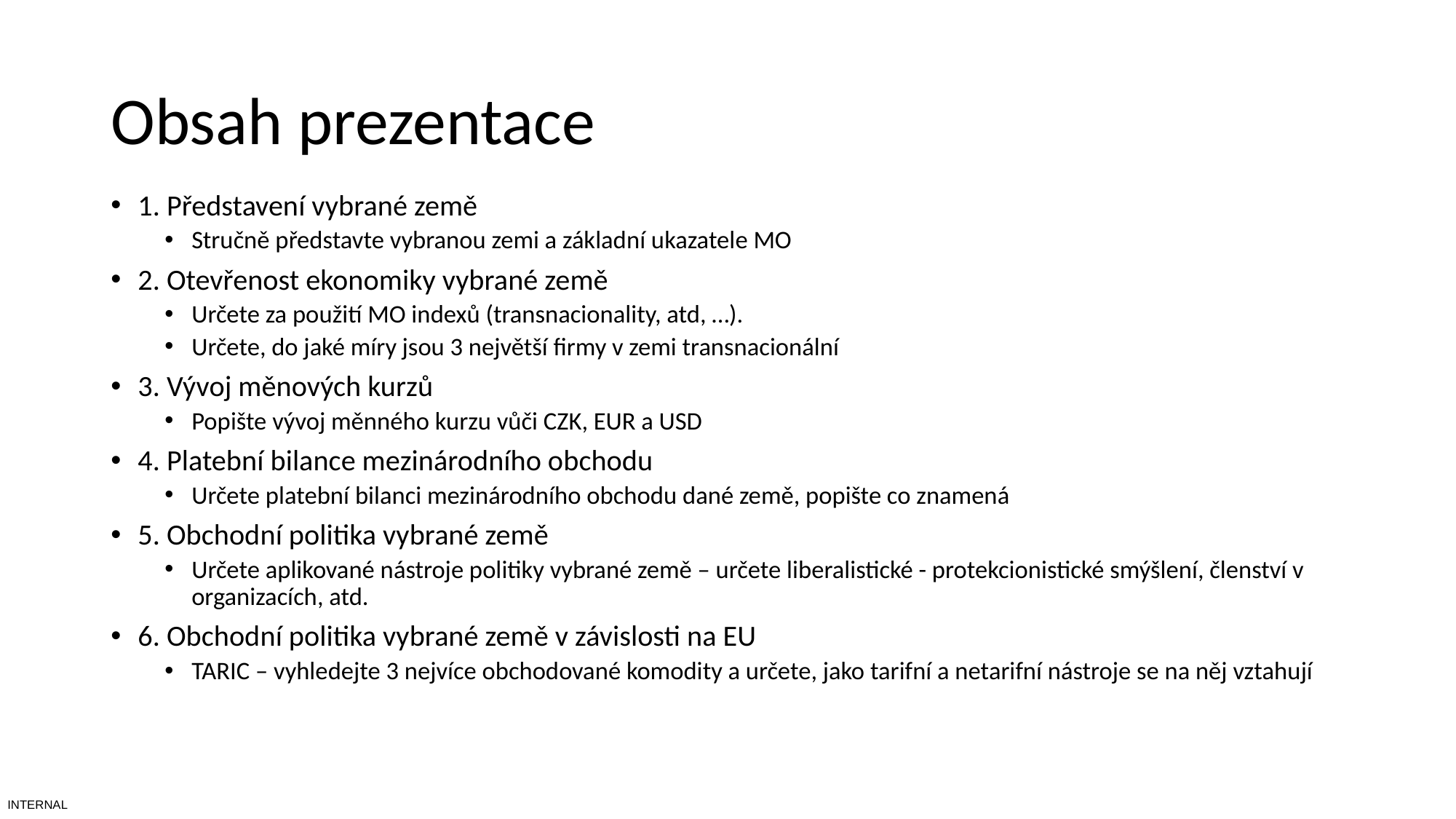

# Obsah prezentace
1. Představení vybrané země
Stručně představte vybranou zemi a základní ukazatele MO
2. Otevřenost ekonomiky vybrané země
Určete za použití MO indexů (transnacionality, atd, …).
Určete, do jaké míry jsou 3 největší firmy v zemi transnacionální
3. Vývoj měnových kurzů
Popište vývoj měnného kurzu vůči CZK, EUR a USD
4. Platební bilance mezinárodního obchodu
Určete platební bilanci mezinárodního obchodu dané země, popište co znamená
5. Obchodní politika vybrané země
Určete aplikované nástroje politiky vybrané země – určete liberalistické - protekcionistické smýšlení, členství v organizacích, atd.
6. Obchodní politika vybrané země v závislosti na EU
TARIC – vyhledejte 3 nejvíce obchodované komodity a určete, jako tarifní a netarifní nástroje se na něj vztahují